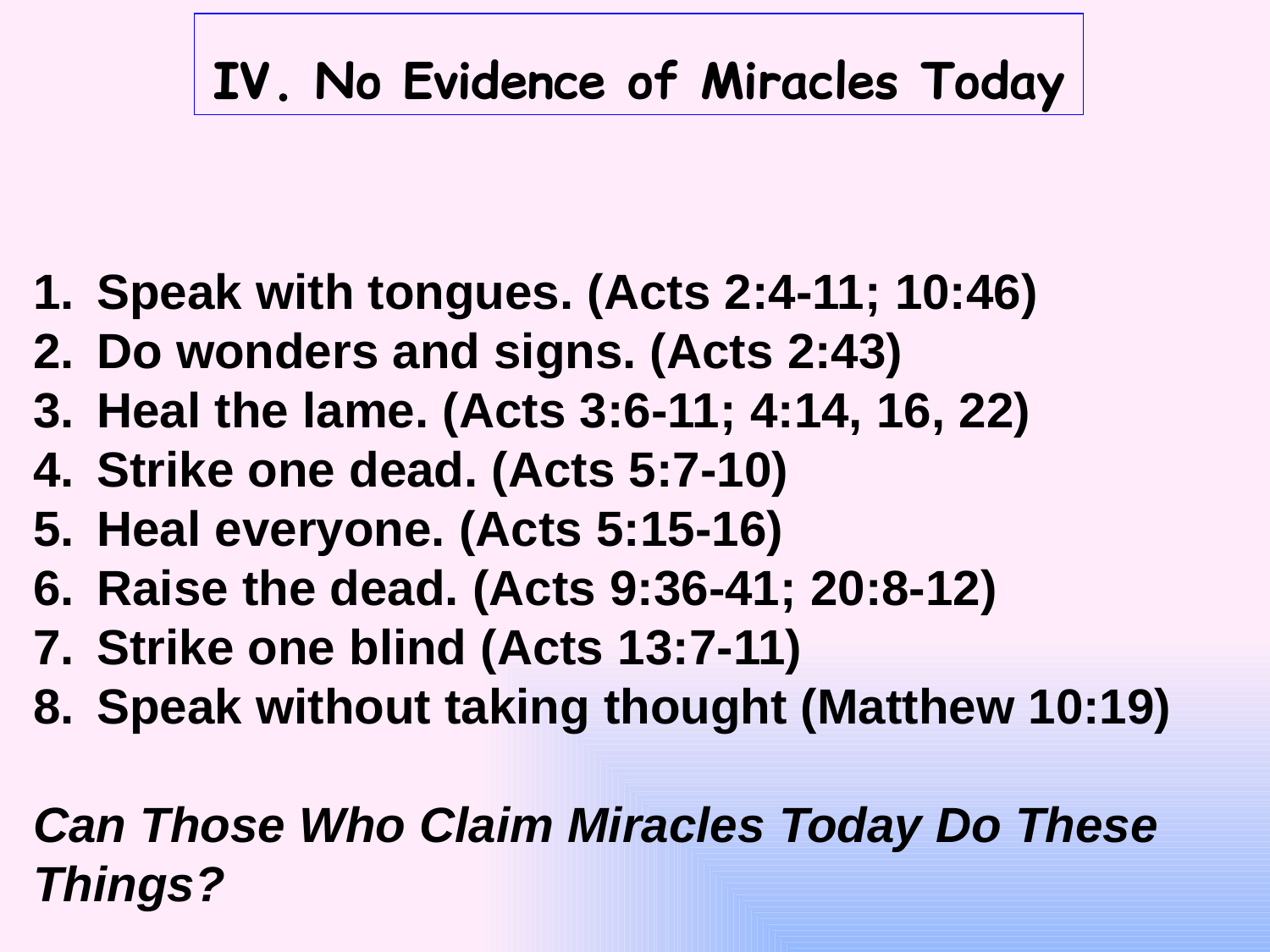

IV. No Evidence of Miracles Today
Speak with tongues. (Acts 2:4-11; 10:46)
Do wonders and signs. (Acts 2:43)
Heal the lame. (Acts 3:6-11; 4:14, 16, 22)
Strike one dead. (Acts 5:7-10)
Heal everyone. (Acts 5:15-16)
Raise the dead. (Acts 9:36-41; 20:8-12)
Strike one blind (Acts 13:7-11)
Speak without taking thought (Matthew 10:19)

Can Those Who Claim Miracles Today Do These Things?